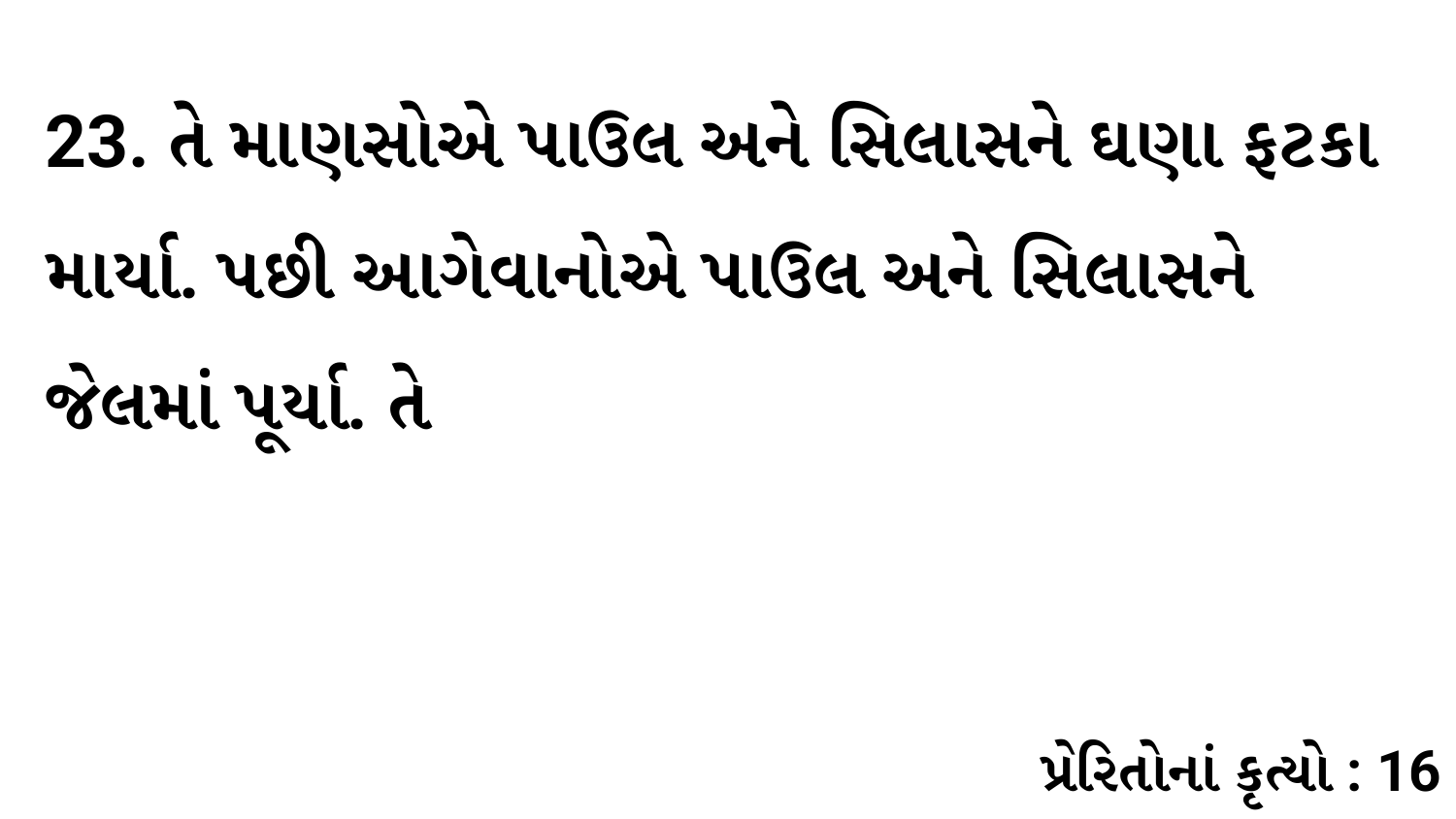

23. તે માણસોએ પાઉલ અને સિલાસને ઘણા ફટકા માર્યા. પછી આગેવાનોએ પાઉલ અને સિલાસને જેલમાં પૂર્યા. તે
પ્રેરિતોનાં કૃત્યો : 16